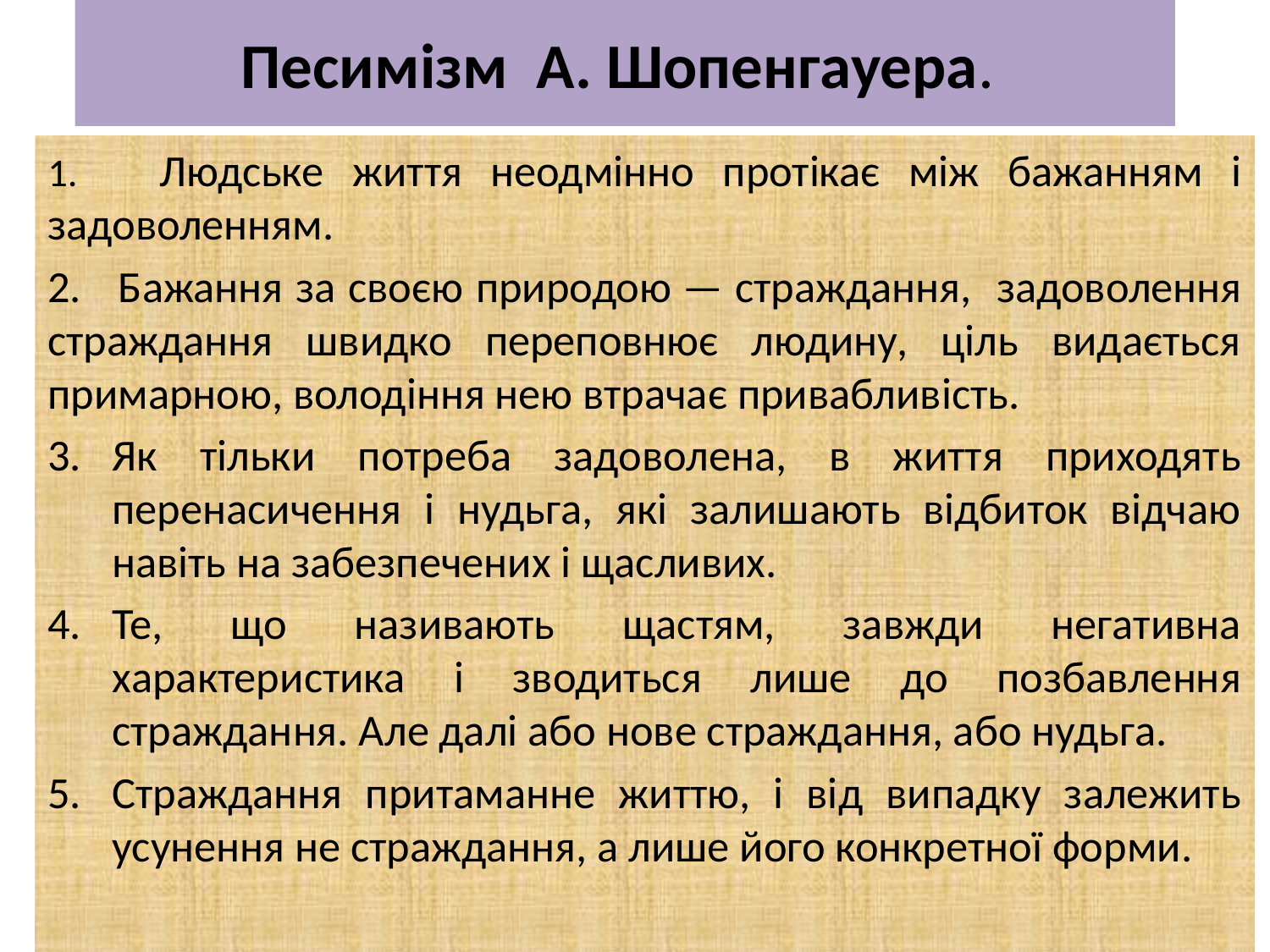

# Песимізм  А. Шопенгауера.
1.   Людське життя неодмінно протікає між бажанням і задоволенням.
2.   Бажання за своєю природою — страждання,  задоволення страждання швидко переповнює людину, ціль видається примарною, володіння нею втрачає привабливість.
Як тільки потреба задоволена, в життя приходять перенасичення і нудьга, які залишають відбиток відчаю навіть на забезпечених і щасливих.
Те, що називають щастям, завжди негативна характеристика і зводиться лише до позбавлення страждання. Але далі або нове страждання, або нудьга.
Страждання притаманне життю, і від випадку залежить усунення не страждання, а лише його конкретної форми.